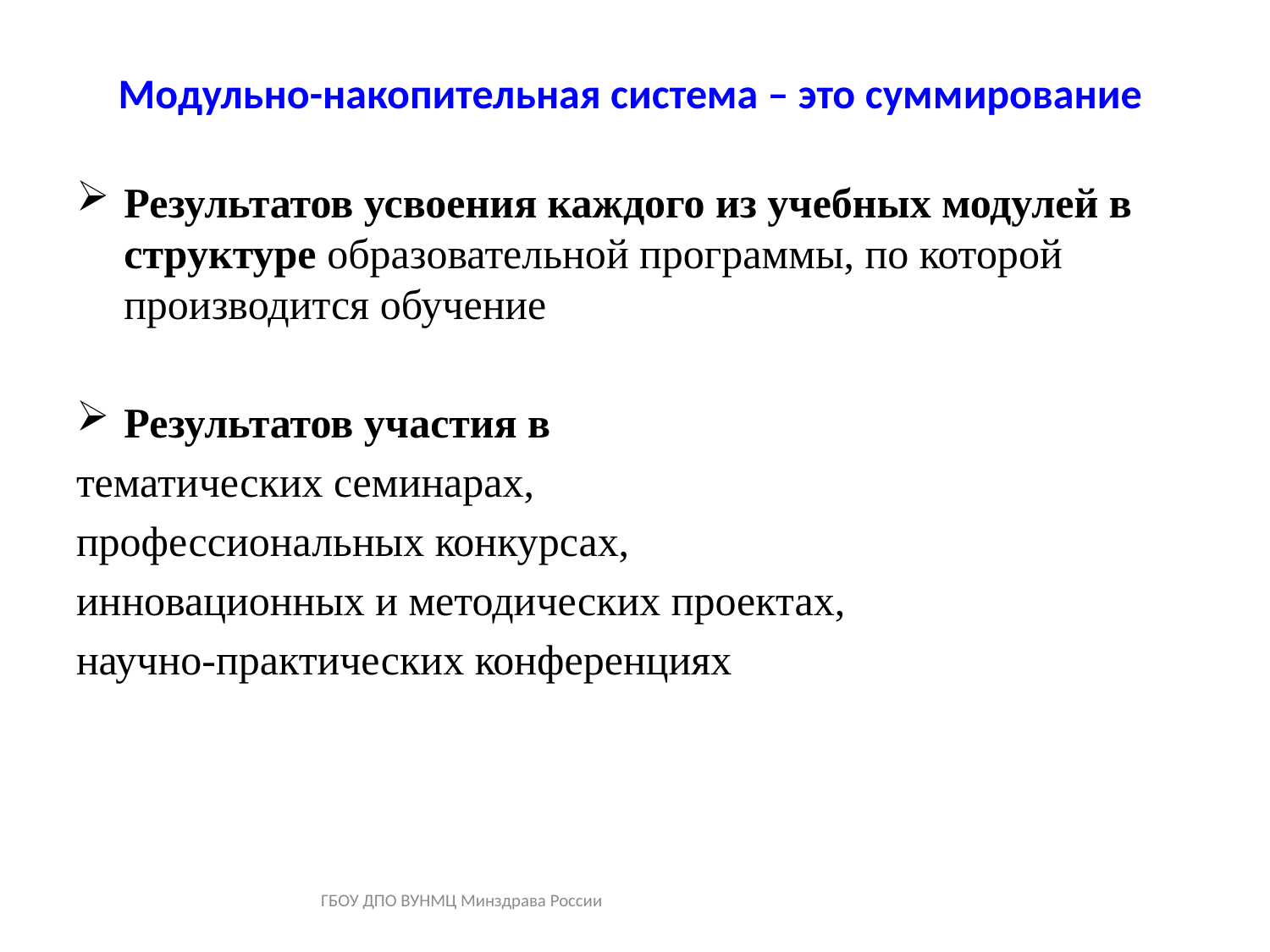

# Модульно-накопительная система – это суммирование
Результатов усвоения каждого из учебных модулей в структуре образовательной программы, по которой производится обучение

Результатов участия в
тематических семинарах,
профессиональных конкурсах,
инновационных и методических проектах,
научно-практических конференциях
ГБОУ ДПО ВУНМЦ Минздрава России